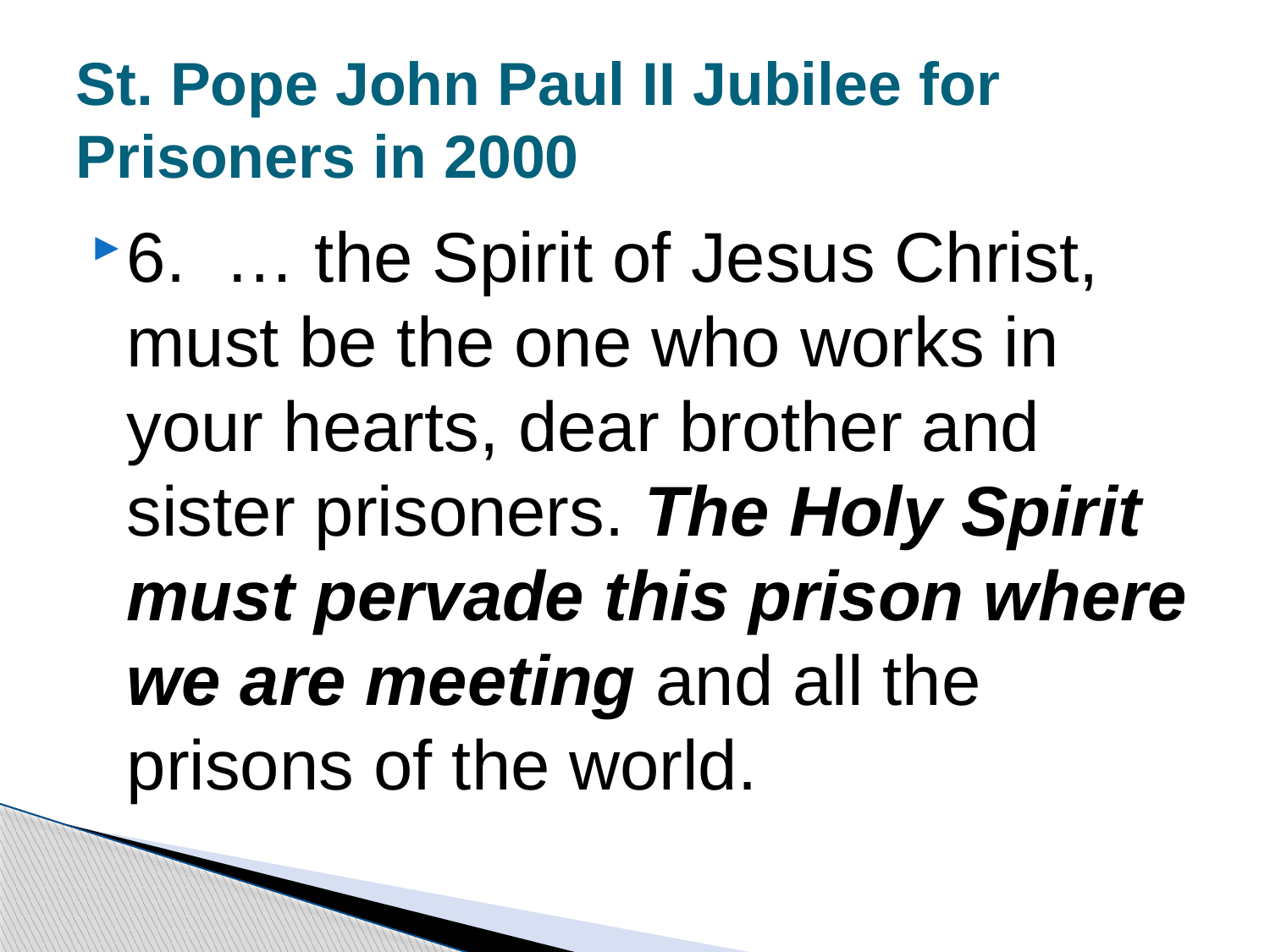

# St. Pope John Paul II Jubilee for Prisoners in 2000
6.  … the Spirit of Jesus Christ, must be the one who works in your hearts, dear brother and sister prisoners. The Holy Spirit must pervade this prison where we are meeting and all the prisons of the world.